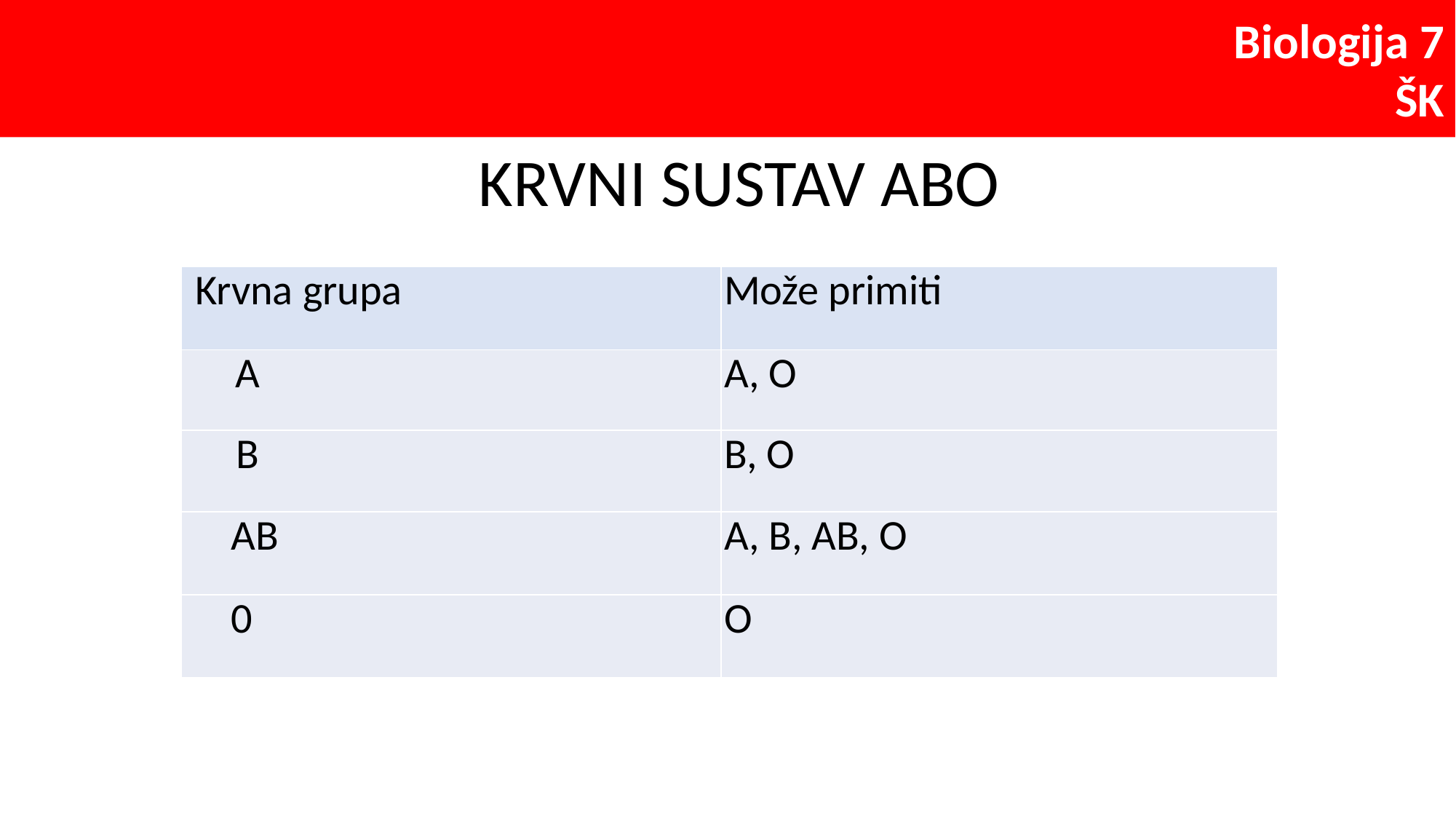

# KRVNI SUSTAV ABO
| Krvna grupa | Može primiti |
| --- | --- |
| A | A, O |
| B | B, O |
| AB | A, B, AB, O |
| 0 | O |